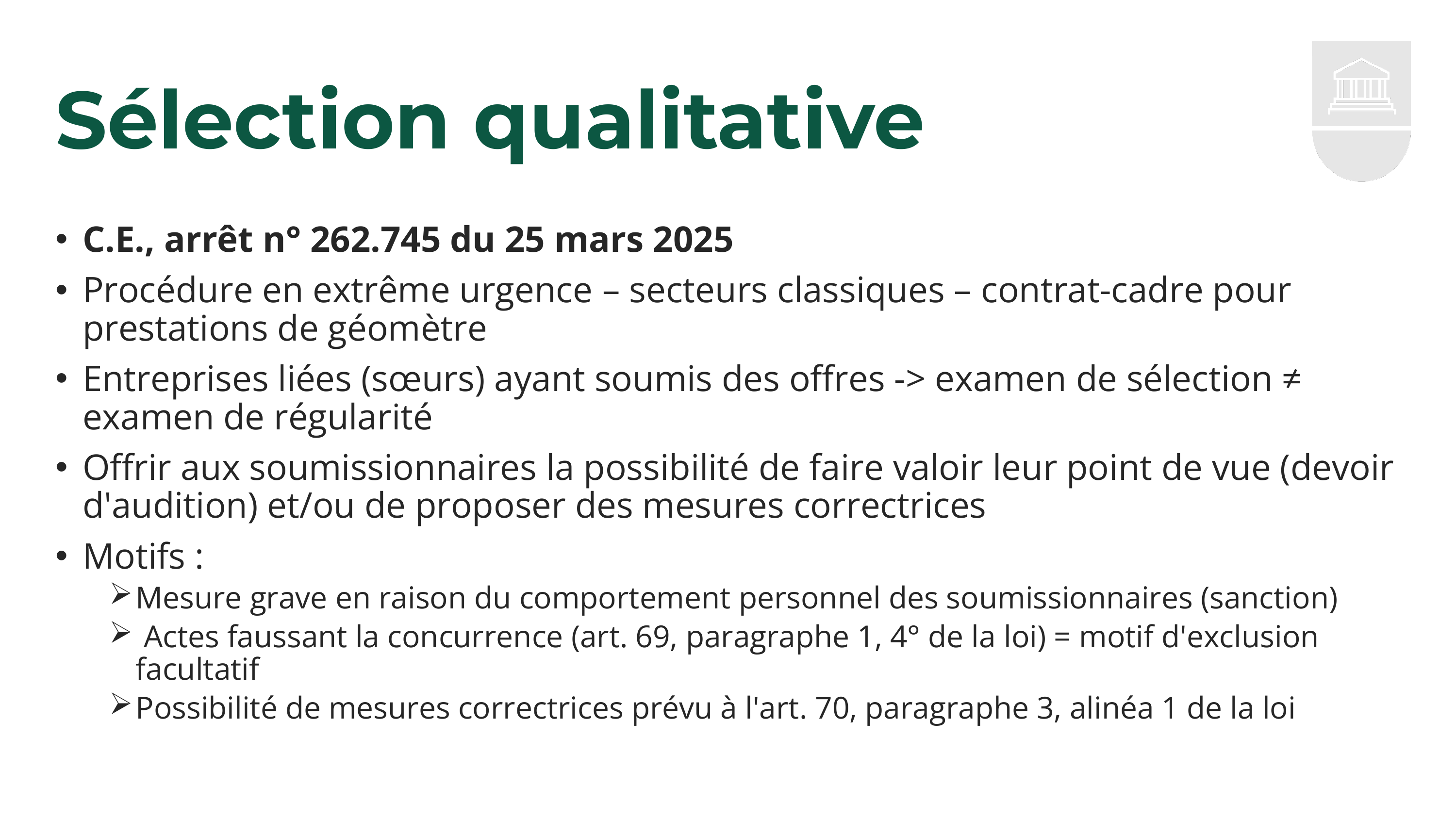

# Sélection qualitative
C.E., arrêt n° 262.745 du 25 mars 2025
Procédure en extrême urgence – secteurs classiques – contrat-cadre pour prestations de géomètre
Entreprises liées (sœurs) ayant soumis des offres -> examen de sélection ≠ examen de régularité
Offrir aux soumissionnaires la possibilité de faire valoir leur point de vue (devoir d'audition) et/ou de proposer des mesures correctrices
Motifs :
Mesure grave en raison du comportement personnel des soumissionnaires (sanction)
 Actes faussant la concurrence (art. 69, paragraphe 1, 4° de la loi) = motif d'exclusion facultatif
Possibilité de mesures correctrices prévu à l'art. 70, paragraphe 3, alinéa 1 de la loi